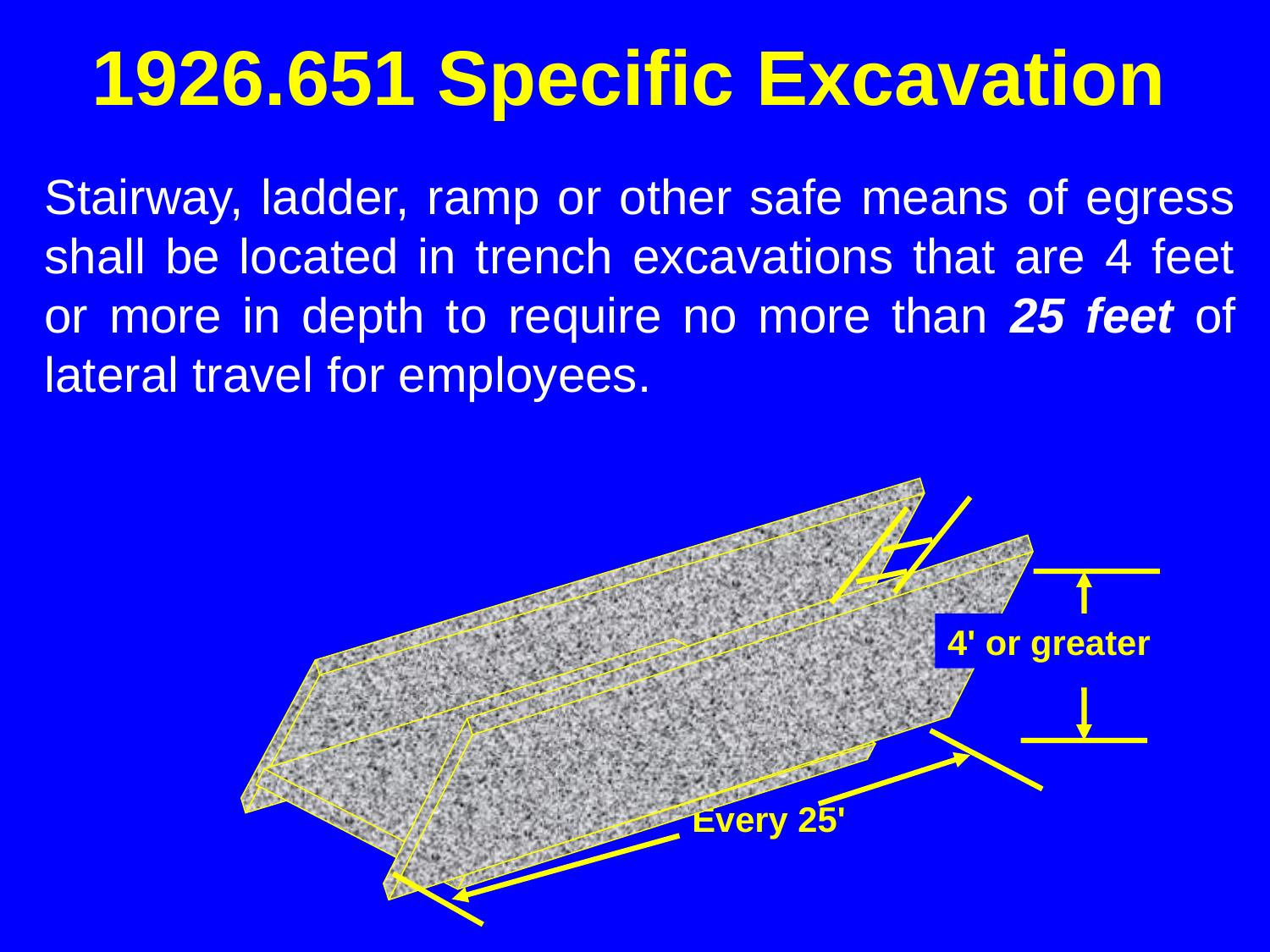

# 1926.651 Specific Excavation
Stairway, ladder, ramp or other safe means of egress shall be located in trench excavations that are 4 feet or more in depth to require no more than 25 feet of lateral travel for employees.

4' or greater

Every 25'